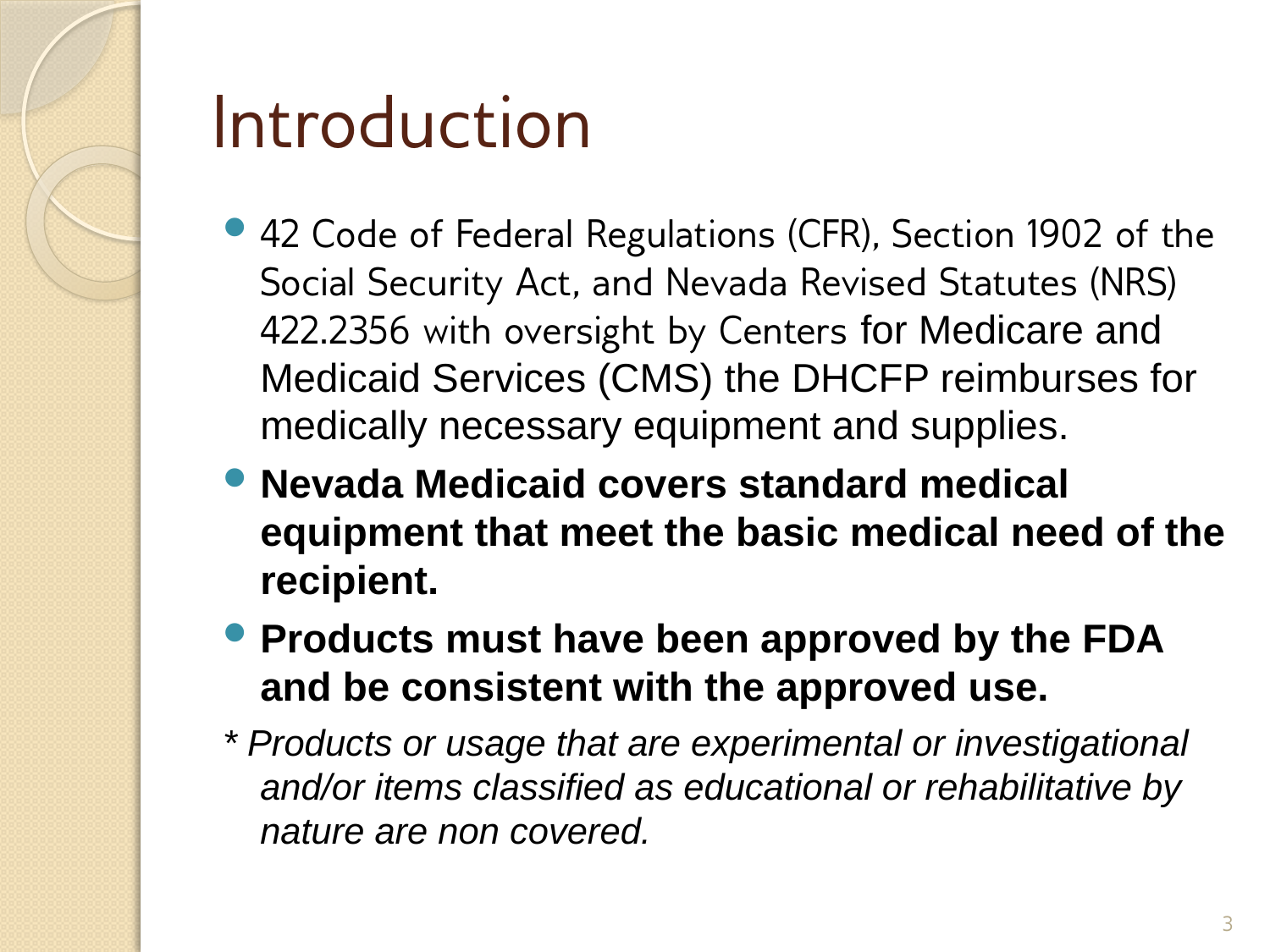

# Introduction
42 Code of Federal Regulations (CFR), Section 1902 of the Social Security Act, and Nevada Revised Statutes (NRS) 422.2356 with oversight by Centers for Medicare and Medicaid Services (CMS) the DHCFP reimburses for medically necessary equipment and supplies.
Nevada Medicaid covers standard medical equipment that meet the basic medical need of the recipient.
Products must have been approved by the FDA and be consistent with the approved use.
* Products or usage that are experimental or investigational  and/or items classified as educational or rehabilitative by nature are non covered.

3